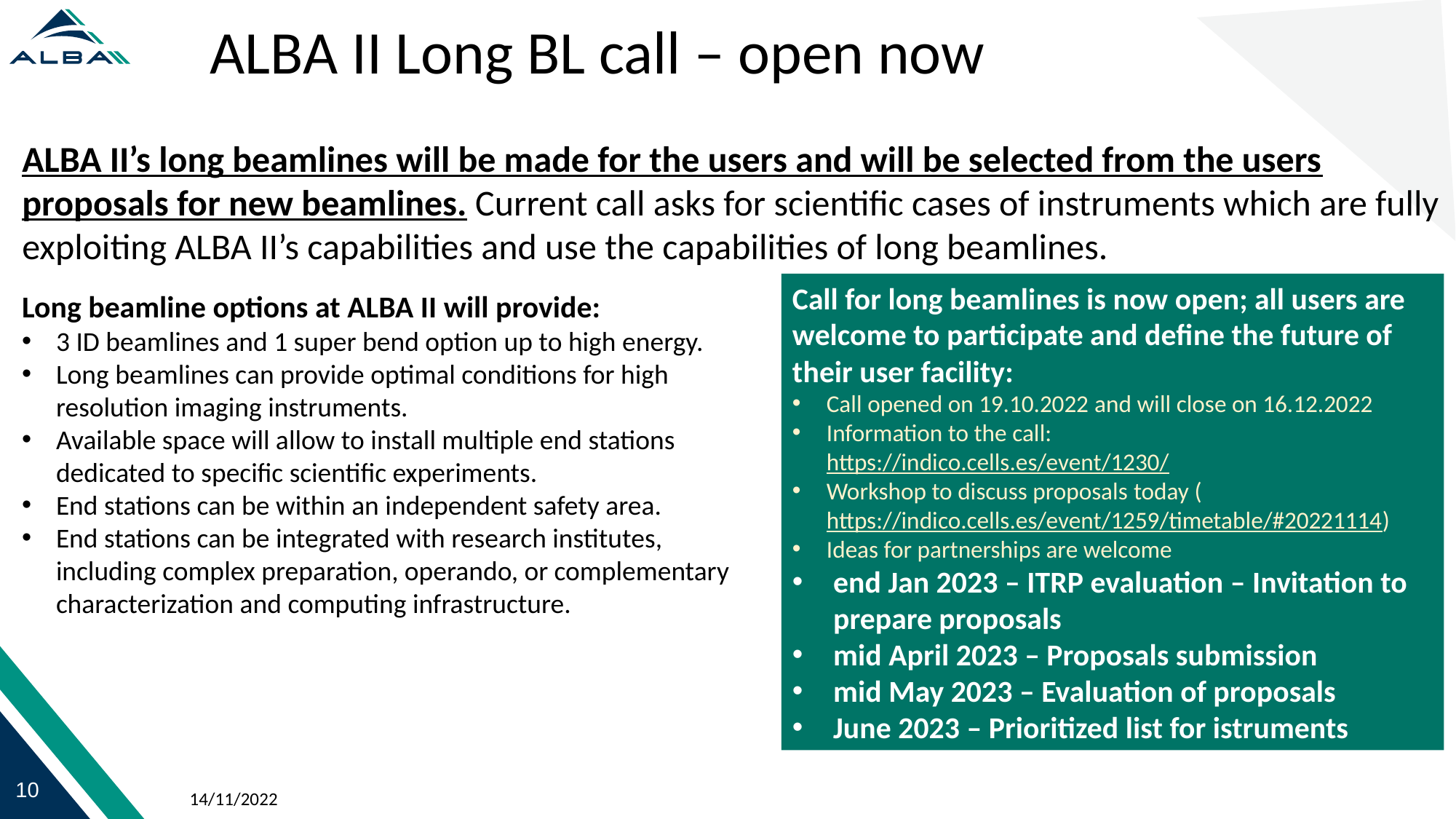

# ALBA II Long BL call – open now
ALBA II’s long beamlines will be made for the users and will be selected from the users proposals for new beamlines. Current call asks for scientific cases of instruments which are fully exploiting ALBA II’s capabilities and use the capabilities of long beamlines.
Call for long beamlines is now open; all users are welcome to participate and define the future of their user facility:
Call opened on 19.10.2022 and will close on 16.12.2022
Information to the call:
https://indico.cells.es/event/1230/
Workshop to discuss proposals today (https://indico.cells.es/event/1259/timetable/#20221114)
Ideas for partnerships are welcome
end Jan 2023 – ITRP evaluation – Invitation to prepare proposals
mid April 2023 – Proposals submission
mid May 2023 – Evaluation of proposals
June 2023 – Prioritized list for istruments
Long beamline options at ALBA II will provide:
3 ID beamlines and 1 super bend option up to high energy.
Long beamlines can provide optimal conditions for high resolution imaging instruments.
Available space will allow to install multiple end stations dedicated to specific scientific experiments.
End stations can be within an independent safety area.
End stations can be integrated with research institutes, including complex preparation, operando, or complementary characterization and computing infrastructure.
14/11/2022